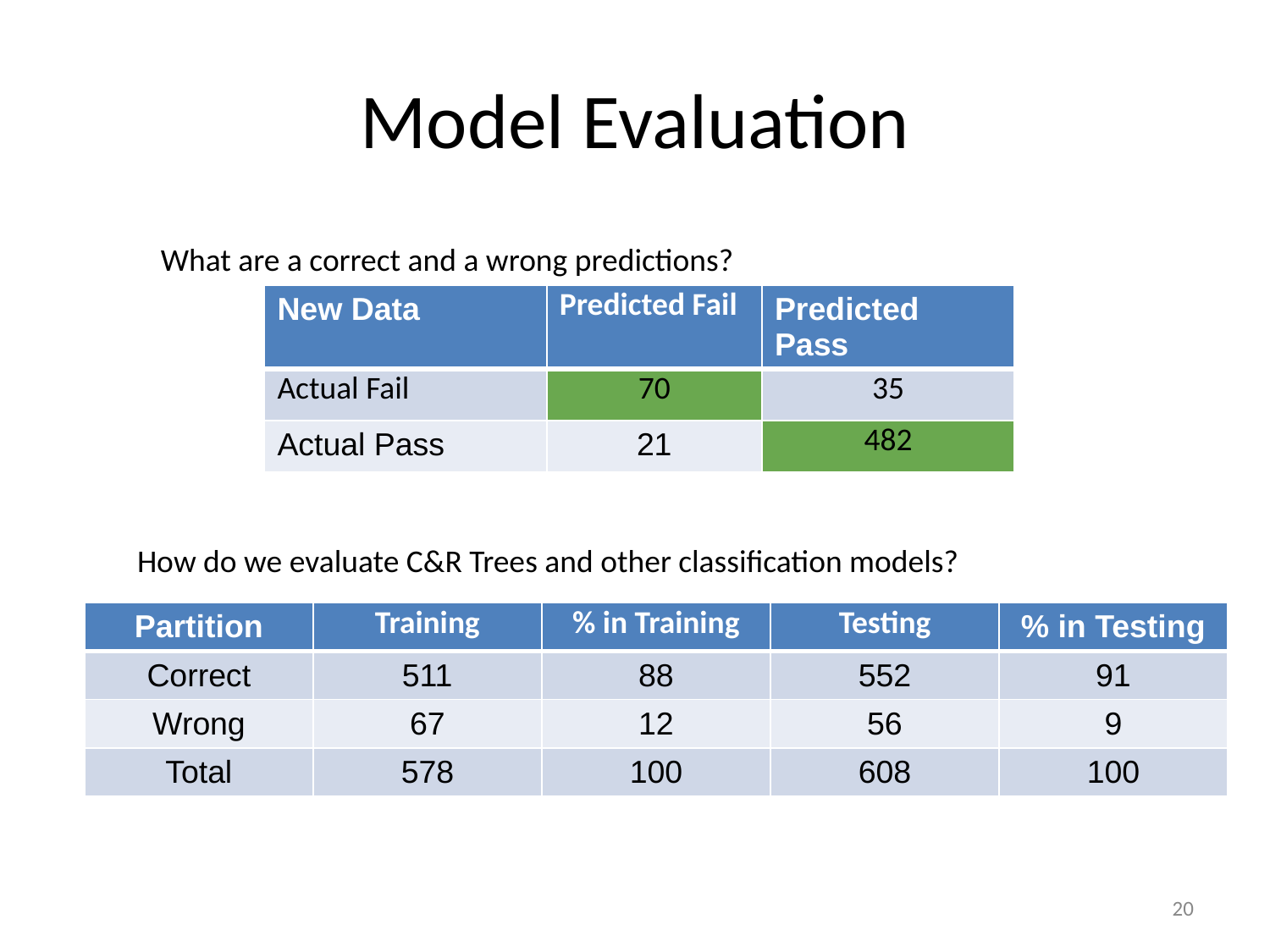

# Model Evaluation
What are a correct and a wrong predictions?
| New Data | Predicted Fail | Predicted Pass |
| --- | --- | --- |
| Actual Fail | 70 | 35 |
| Actual Pass | 21 | 482 |
How do we evaluate C&R Trees and other classification models?
| Partition | Training | % in Training | Testing | % in Testing |
| --- | --- | --- | --- | --- |
| Correct | 511 | 88 | 552 | 91 |
| Wrong | 67 | 12 | 56 | 9 |
| Total | 578 | 100 | 608 | 100 |
20